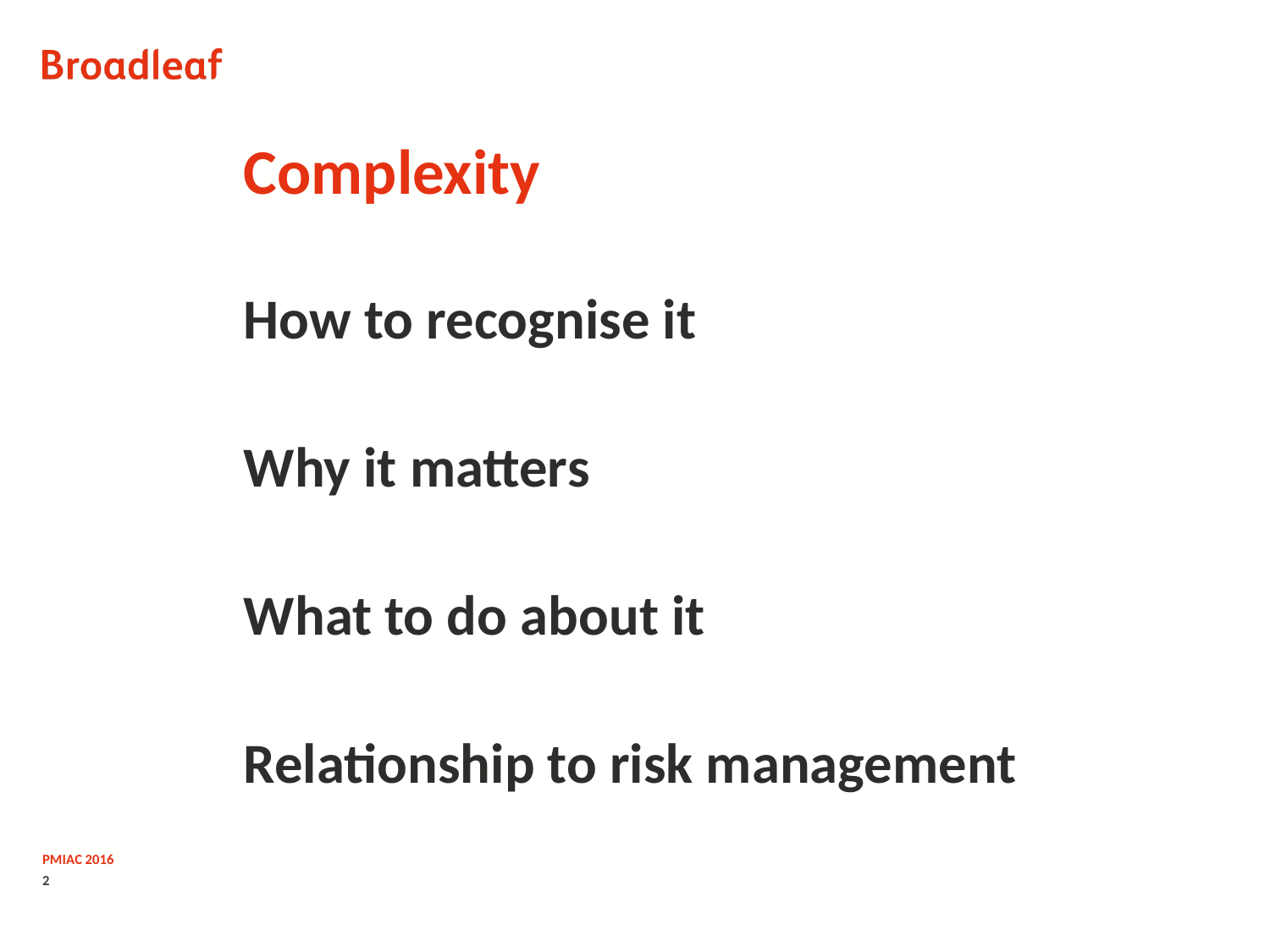

# Complexity
PMIAC 2016

How to recognise it

Why it matters

What to do about it

Relationship to risk management
2